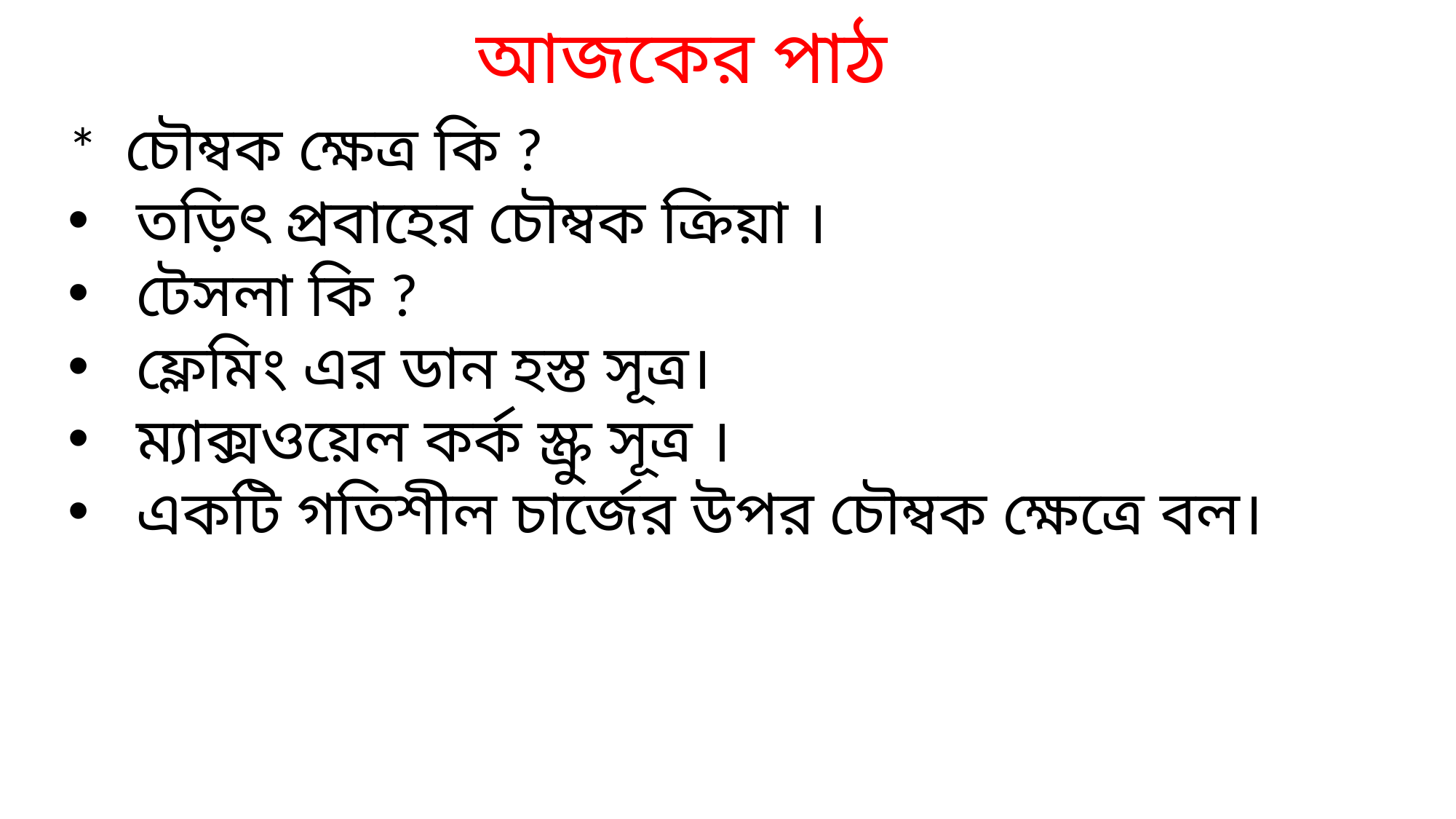

আজকের পাঠ
*  চৌম্বক ক্ষেত্র কি ?
তড়িৎ প্রবাহের চৌম্বক ক্রিয়া ।
টেসলা কি ?
ফ্লেমিং এর ডান হস্ত সূত্র।
ম্যাক্সওয়েল কর্ক স্ক্রু সূত্র ।
একটি গতিশীল চার্জের উপর চৌম্বক ক্ষেত্রে বল।